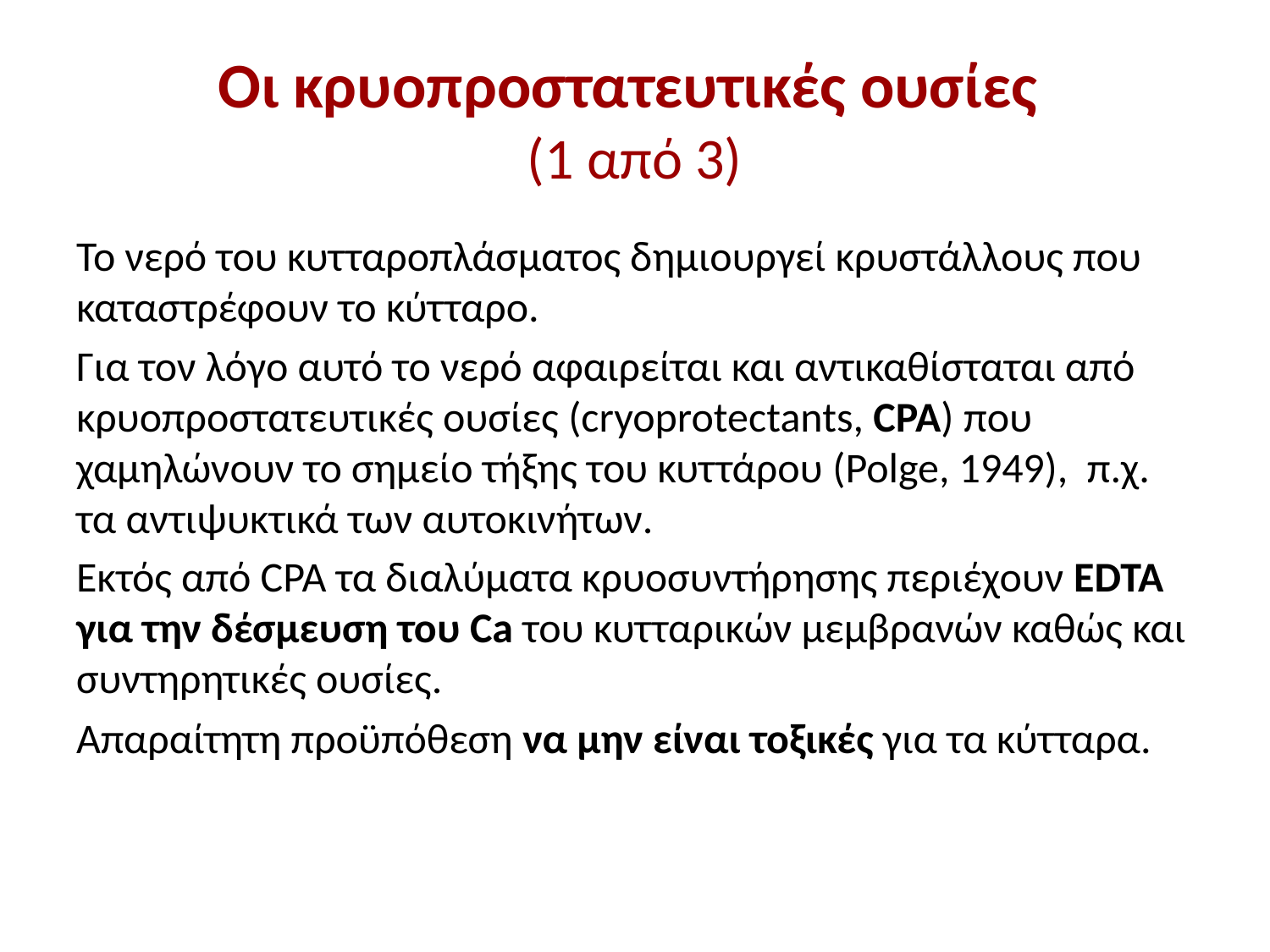

# Οι κρυοπροστατευτικές ουσίες (1 από 3)
To νερό του κυτταροπλάσματος δημιουργεί κρυστάλλους που καταστρέφουν το κύτταρο.
Για τον λόγο αυτό το νερό αφαιρείται και αντικαθίσταται από κρυοπροστατευτικές ουσίες (cryoprotectants, CPA) που χαμηλώνουν το σημείο τήξης του κυττάρου (Polge, 1949),  π.χ. τα αντιψυκτικά των αυτοκινήτων.
Εκτός από CPA τα διαλύματα κρυοσυντήρησης περιέχουν EDTA για την δέσμευση του Ca του κυτταρικών μεμβρανών καθώς και συντηρητικές ουσίες.
Απαραίτητη προϋπόθεση να μην είναι τοξικές για τα κύτταρα.